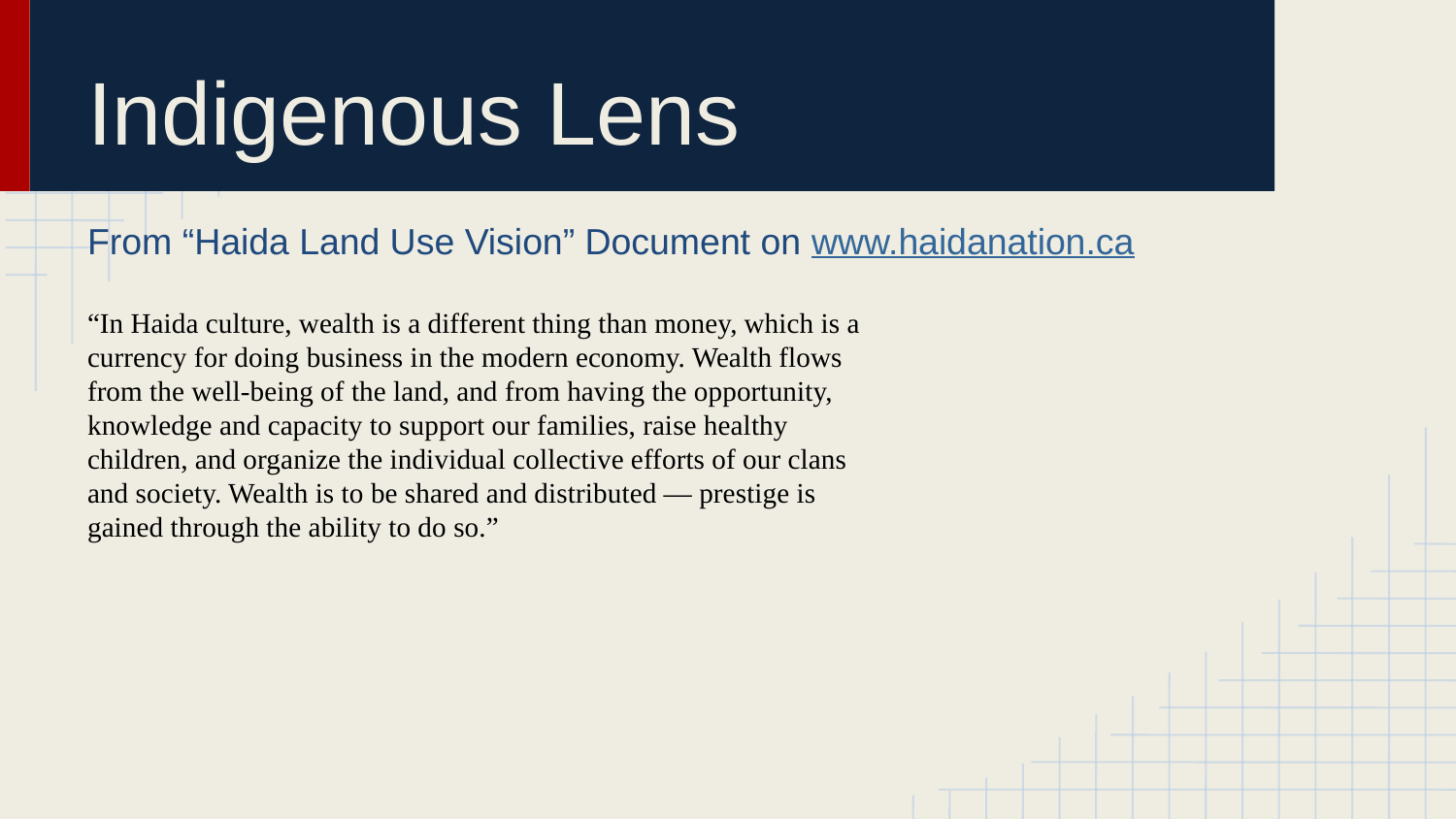

# Indigenous Lens
From “Haida Land Use Vision” Document on www.haidanation.ca

“In Haida culture, wealth is a different thing than money, which is a
currency for doing business in the modern economy. Wealth flows
from the well-being of the land, and from having the opportunity,
knowledge and capacity to support our families, raise healthy
children, and organize the individual collective efforts of our clans
and society. Wealth is to be shared and distributed — prestige is
gained through the ability to do so.”